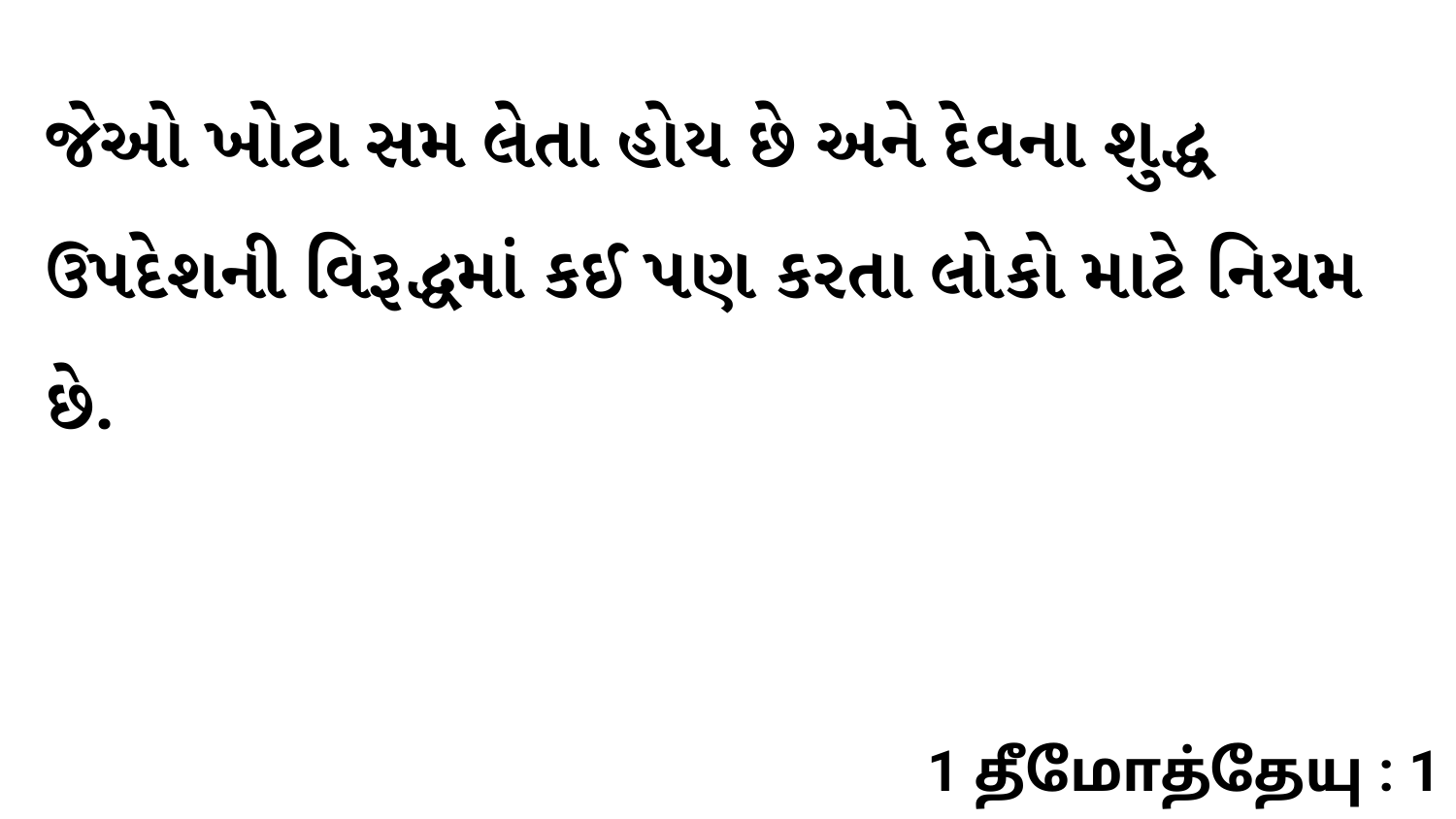

જેઓ ખોટા સમ લેતા હોય છે અને દેવના શુદ્ધ ઉપદેશની વિરૂદ્ધમાં કઈ પણ કરતા લોકો માટે નિયમ છે.
1 தீமோத்தேயு : 1